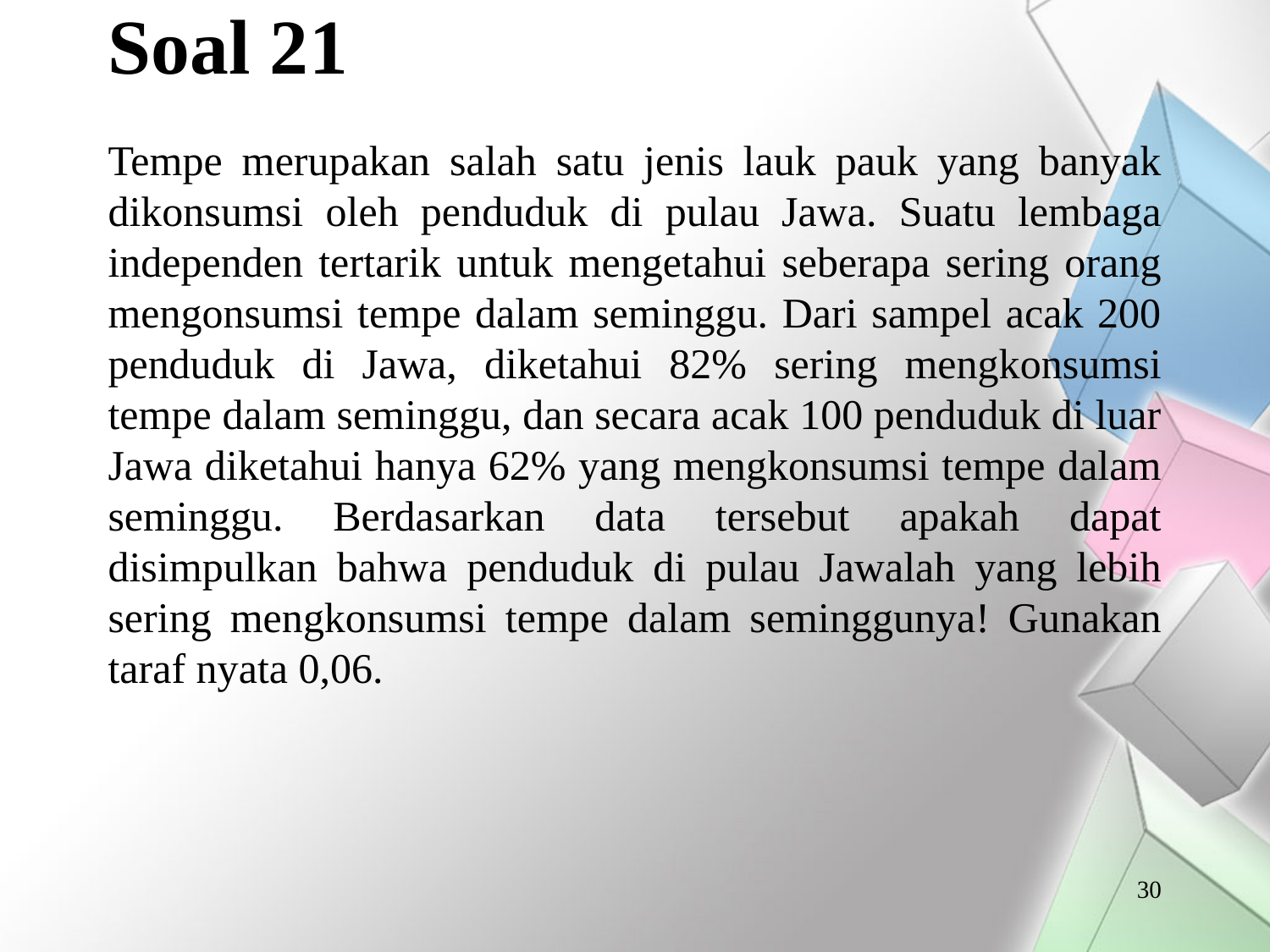

# Soal 21
Tempe merupakan salah satu jenis lauk pauk yang banyak dikonsumsi oleh penduduk di pulau Jawa. Suatu lembaga independen tertarik untuk mengetahui seberapa sering orang mengonsumsi tempe dalam seminggu. Dari sampel acak 200 penduduk di Jawa, diketahui 82% sering mengkonsumsi tempe dalam seminggu, dan secara acak 100 penduduk di luar Jawa diketahui hanya 62% yang mengkonsumsi tempe dalam seminggu. Berdasarkan data tersebut apakah dapat disimpulkan bahwa penduduk di pulau Jawalah yang lebih sering mengkonsumsi tempe dalam seminggunya! Gunakan taraf nyata 0,06.

30